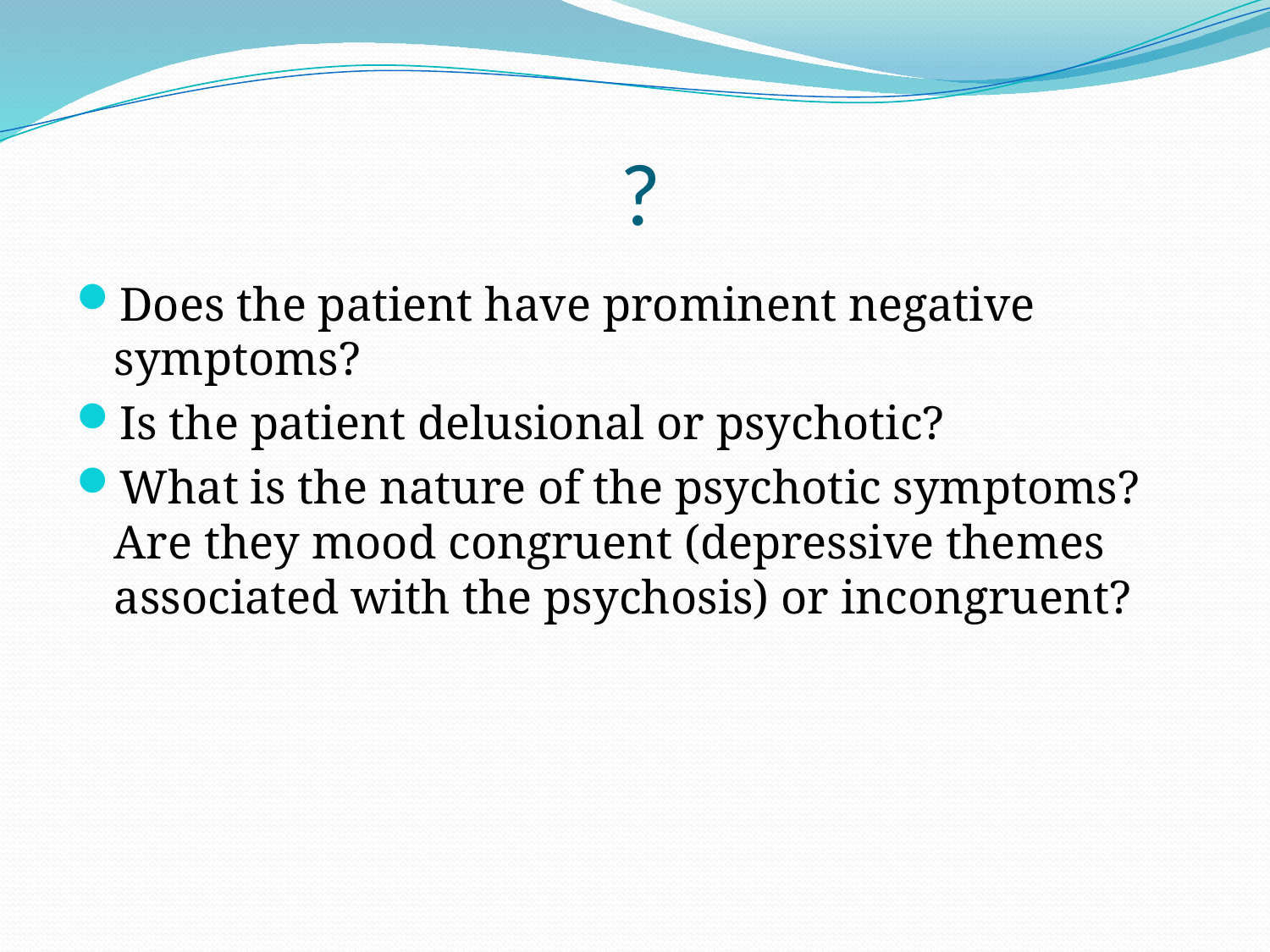

# ?
Does the patient have prominent negative symptoms?
Is the patient delusional or psychotic?
What is the nature of the psychotic symptoms?  Are they mood congruent (depressive themes associated with the psychosis) or incongruent?